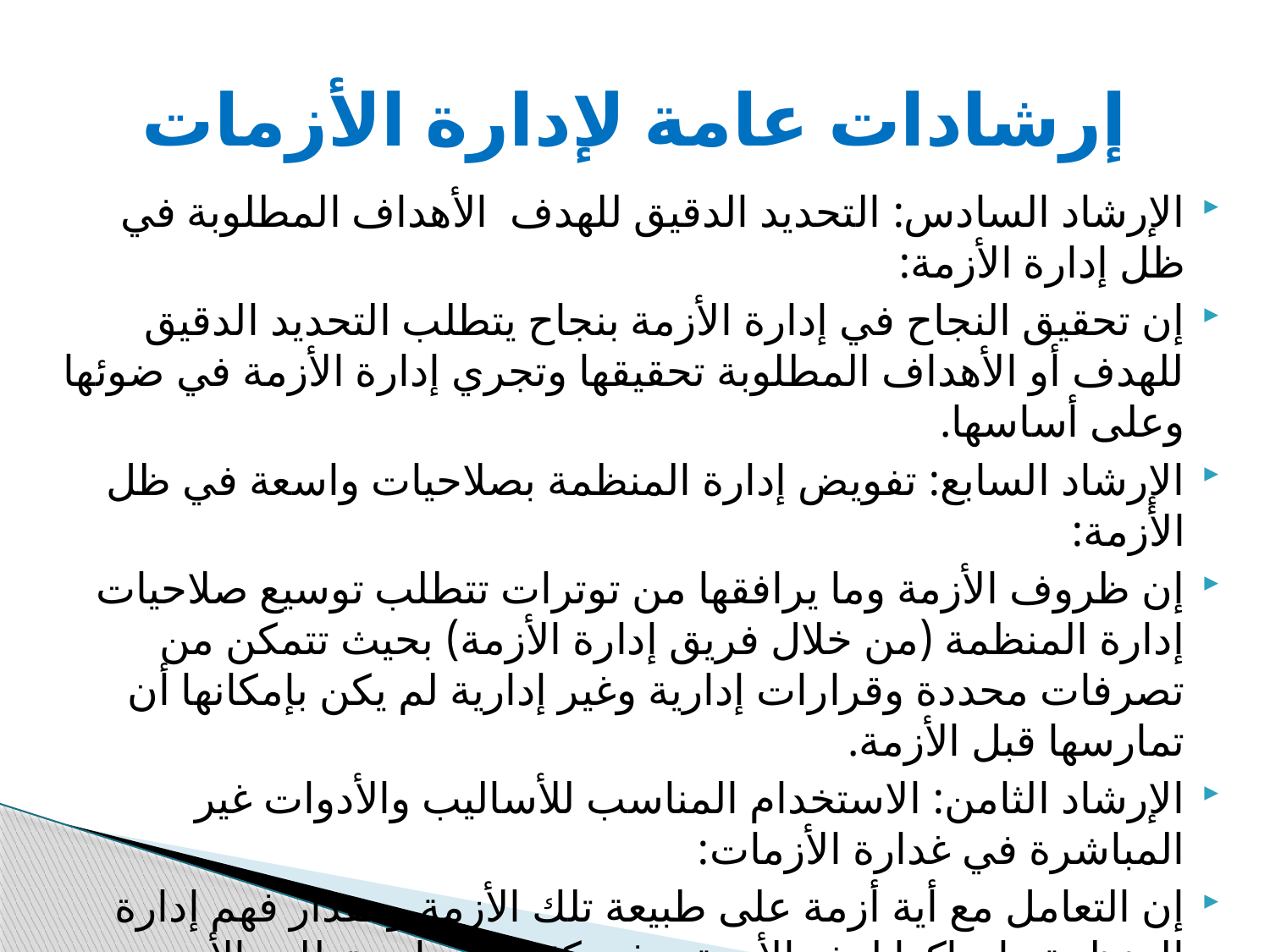

# إرشادات عامة لإدارة الأزمات
الإرشاد السادس: التحديد الدقيق للهدف  الأهداف المطلوبة في ظل إدارة الأزمة:
إن تحقيق النجاح في إدارة الأزمة بنجاح يتطلب التحديد الدقيق للهدف أو الأهداف المطلوبة تحقيقها وتجري إدارة الأزمة في ضوئها وعلى أساسها.
الإرشاد السابع: تفويض إدارة المنظمة بصلاحيات واسعة في ظل الأزمة:
إن ظروف الأزمة وما يرافقها من توترات تتطلب توسيع صلاحيات إدارة المنظمة (من خلال فريق إدارة الأزمة) بحيث تتمكن من تصرفات محددة وقرارات إدارية وغير إدارية لم يكن بإمكانها أن تمارسها قبل الأزمة.
الإرشاد الثامن: الاستخدام المناسب للأساليب والأدوات غير المباشرة في غدارة الأزمات:
إن التعامل مع أية أزمة على طبيعة تلك الأزمة ومقدار فهم إدارة المنظمة وإدراكها لهذه الأزمة، وفي كثير الأحيان يتطلب الأمر استخدام أساليب وأدوات غير مباشرة في إدارة الأزمة والتعامل والتعاطي معها وإدارتها.